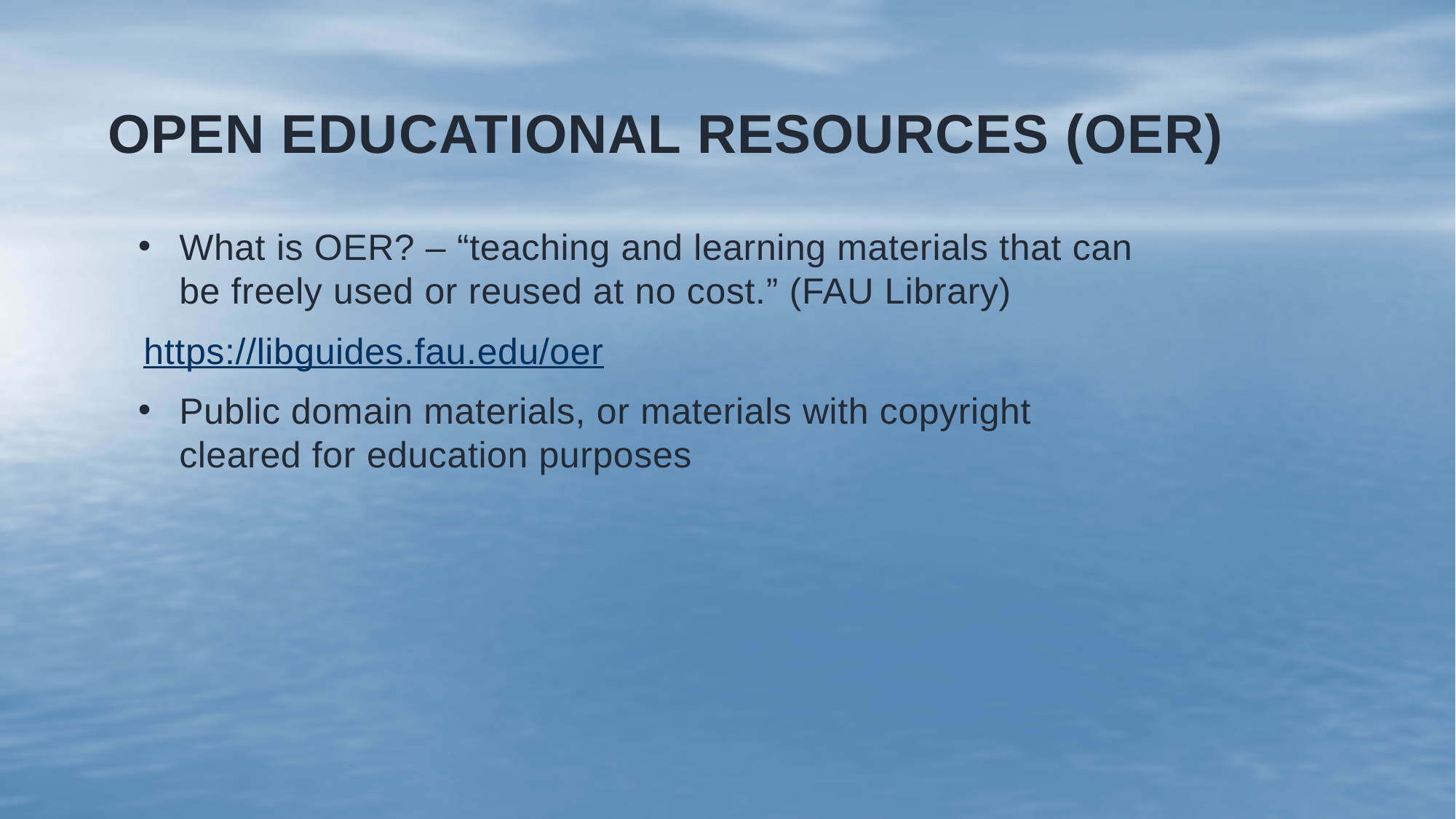

# Open Educational Resources (OER)
What is OER? – “teaching and learning materials that can be freely used or reused at no cost.” (FAU Library)
https://libguides.fau.edu/oer
Public domain materials, or materials with copyright cleared for education purposes